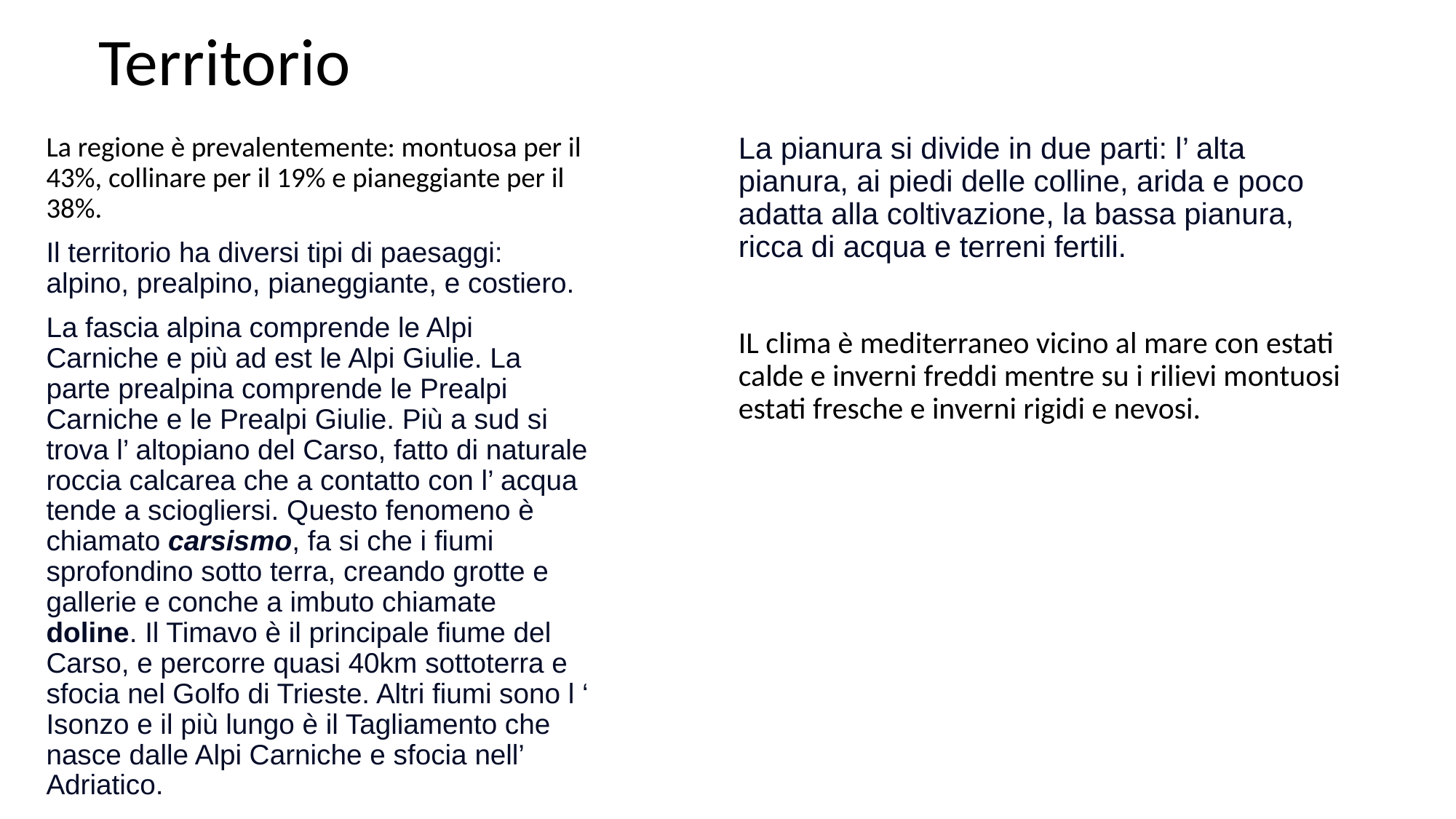

# Territorio
La regione è prevalentemente: montuosa per il 43%, collinare per il 19% e pianeggiante per il 38%.
Il territorio ha diversi tipi di paesaggi: alpino, prealpino, pianeggiante, e costiero.
La fascia alpina comprende le Alpi Carniche e più ad est le Alpi Giulie. La parte prealpina comprende le Prealpi Carniche e le Prealpi Giulie. Più a sud si trova l’ altopiano del Carso, fatto di naturale roccia calcarea che a contatto con l’ acqua tende a sciogliersi. Questo fenomeno è chiamato carsismo, fa si che i fiumi sprofondino sotto terra, creando grotte e gallerie e conche a imbuto chiamate doline. Il Timavo è il principale fiume del Carso, e percorre quasi 40km sottoterra e sfocia nel Golfo di Trieste. Altri fiumi sono l ‘ Isonzo e il più lungo è il Tagliamento che nasce dalle Alpi Carniche e sfocia nell’ Adriatico.
La pianura si divide in due parti: l’ alta pianura, ai piedi delle colline, arida e poco adatta alla coltivazione, la bassa pianura, ricca di acqua e terreni fertili.

IL clima è mediterraneo vicino al mare con estati calde e inverni freddi mentre su i rilievi montuosi estati fresche e inverni rigidi e nevosi.